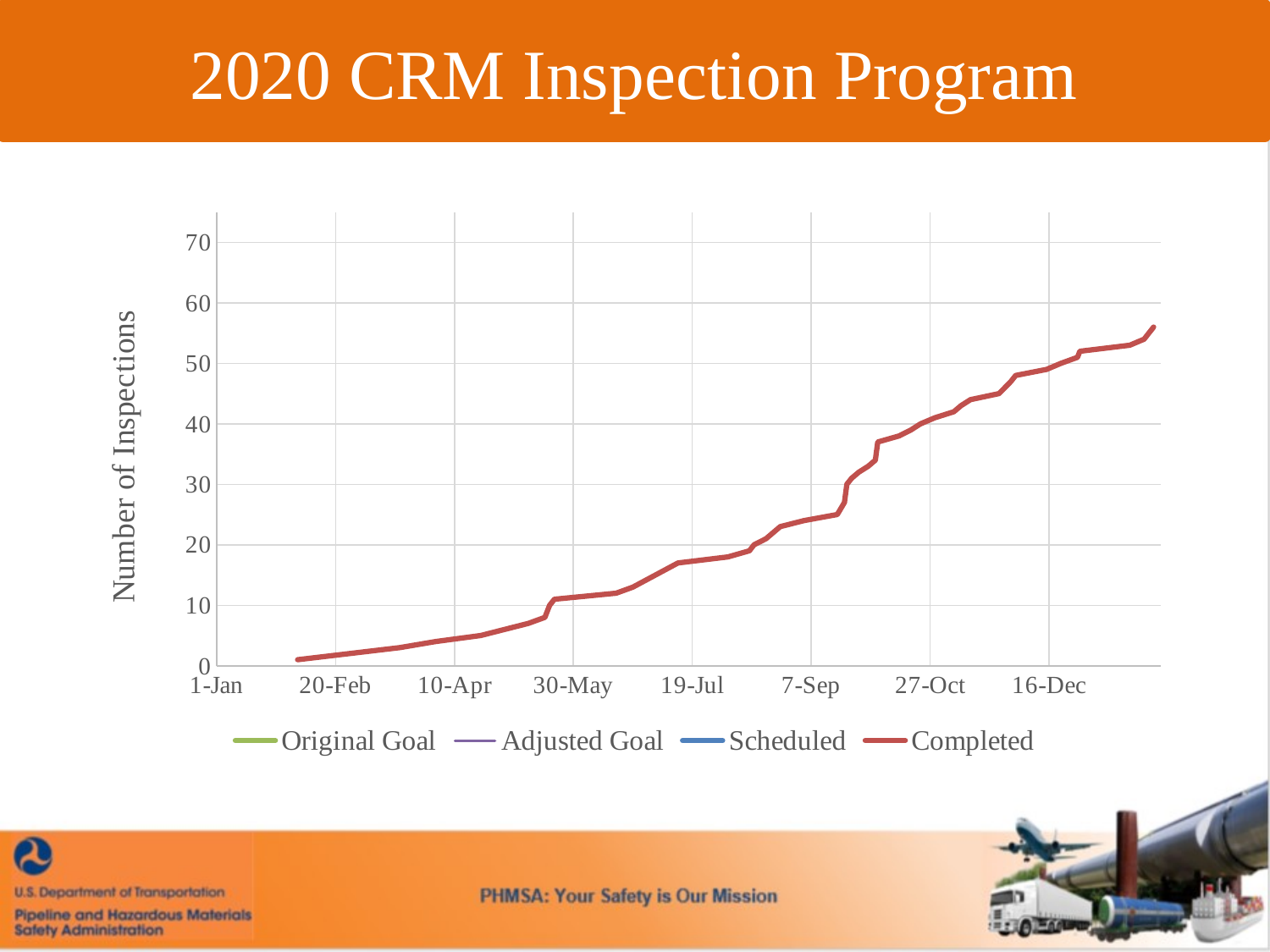

#
2020 CRM Inspection Program

### Chart

| Category |  |  |  |  |
|---|---|---|---|---|